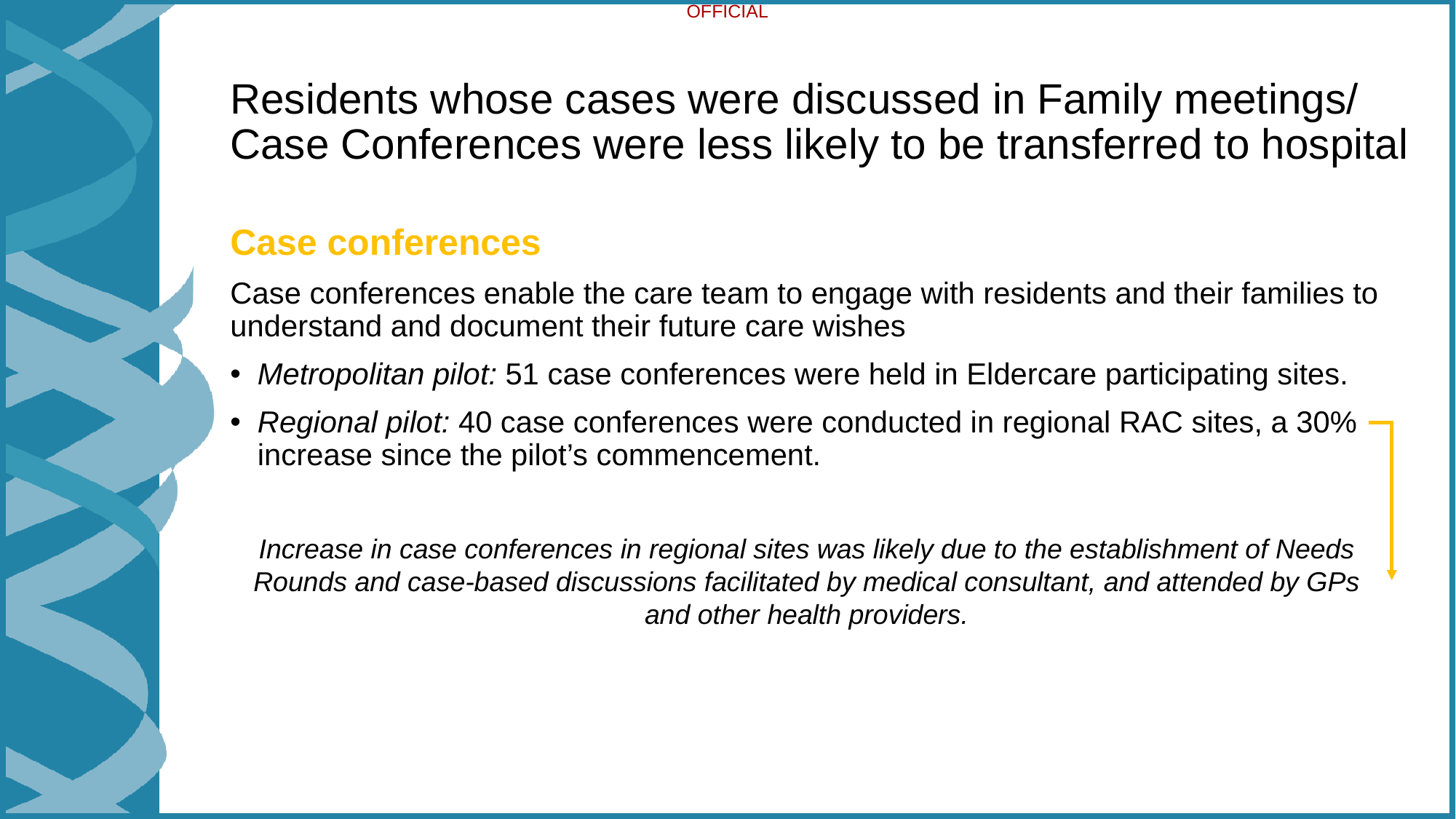

# Residents whose cases were discussed in Family meetings/ Case Conferences were less likely to be transferred to hospital
Case conferences
Case conferences enable the care team to engage with residents and their families to understand and document their future care wishes
Metropolitan pilot: 51 case conferences were held in Eldercare participating sites.
Regional pilot: 40 case conferences were conducted in regional RAC sites, a 30% increase since the pilot’s commencement.
Increase in case conferences in regional sites was likely due to the establishment of Needs Rounds and case-based discussions facilitated by medical consultant, and attended by GPs and other health providers.